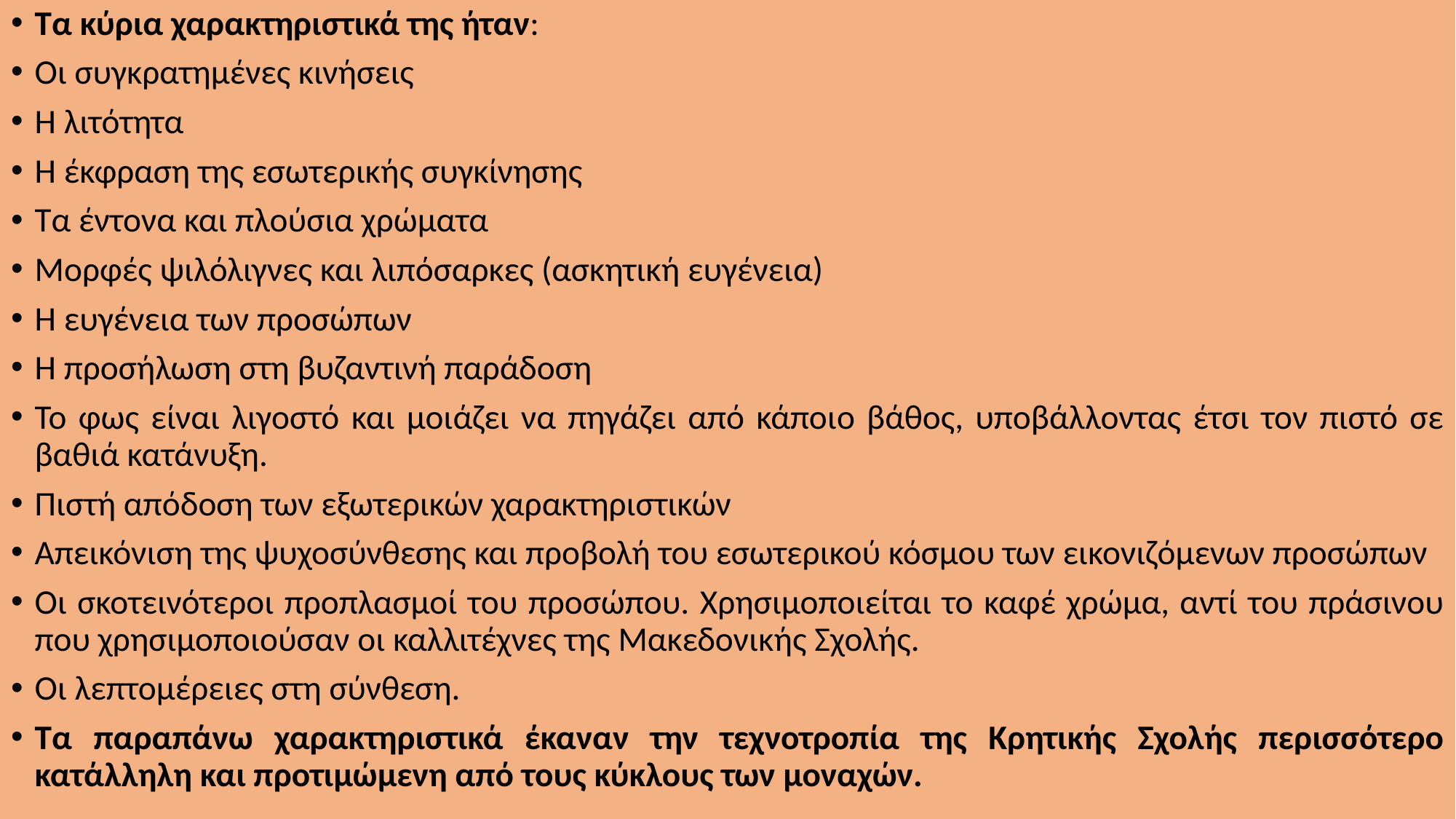

Τα κύρια χαρακτηριστικά της ήταν:
Οι συγκρατημένες κινήσεις
Η λιτότητα
Η έκφραση της εσωτερικής συγκίνησης
Τα έντονα και πλούσια χρώματα
Μορφές ψιλόλιγνες και λιπόσαρκες (ασκητική ευγένεια)
Η ευγένεια των προσώπων
Η προσήλωση στη βυζαντινή παράδοση
Το φως είναι λιγοστό και μοιάζει να πηγάζει από κάποιο βάθος, υποβάλλοντας έτσι τον πιστό σε βαθιά κατάνυξη.
Πιστή απόδοση των εξωτερικών χαρακτηριστικών
Απεικόνιση της ψυχοσύνθεσης και προβολή του εσωτερικού κόσμου των εικονιζόμενων προσώπων
Οι σκοτεινότεροι προπλασμοί του προσώπου. Χρησιμοποιείται το καφέ χρώμα, αντί του πράσινου που χρησιμοποιούσαν οι καλλιτέχνες της Μακεδονικής Σχολής.
Οι λεπτομέρειες στη σύνθεση.
Τα παραπάνω χαρακτηριστικά έκαναν την τεχνοτροπία της Κρητικής Σχολής περισσότερο κατάλληλη και προτιμώμενη από τους κύκλους των μοναχών.